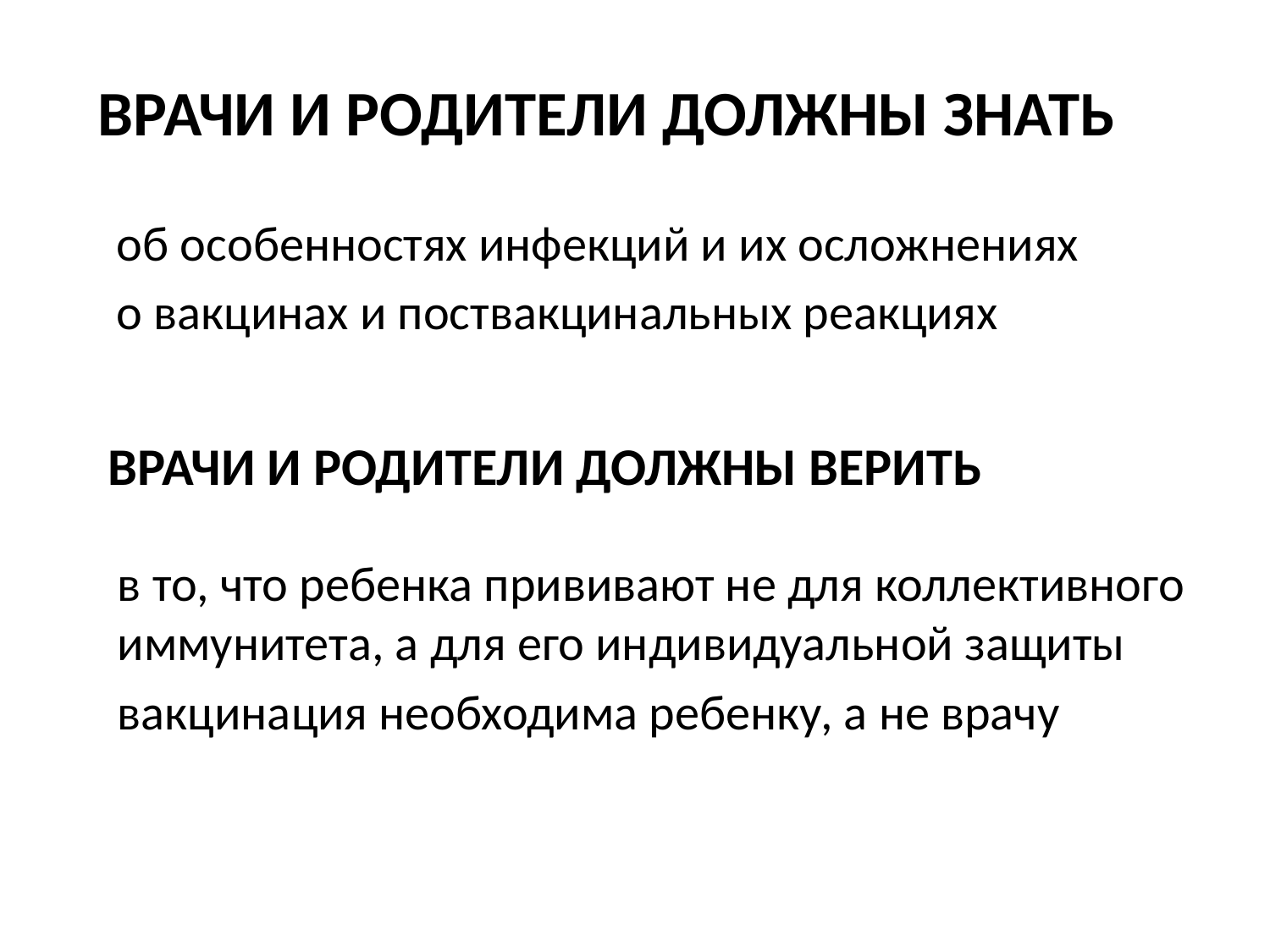

# Врачи и Родители должны знать
об особенностях инфекций и их осложнениях
о вакцинах и поствакцинальных реакциях
Врачи и Родители должны верить
в то, что ребенка прививают не для коллективного иммунитета, а для его индивидуальной защиты
вакцинация необходима ребенку, а не врачу